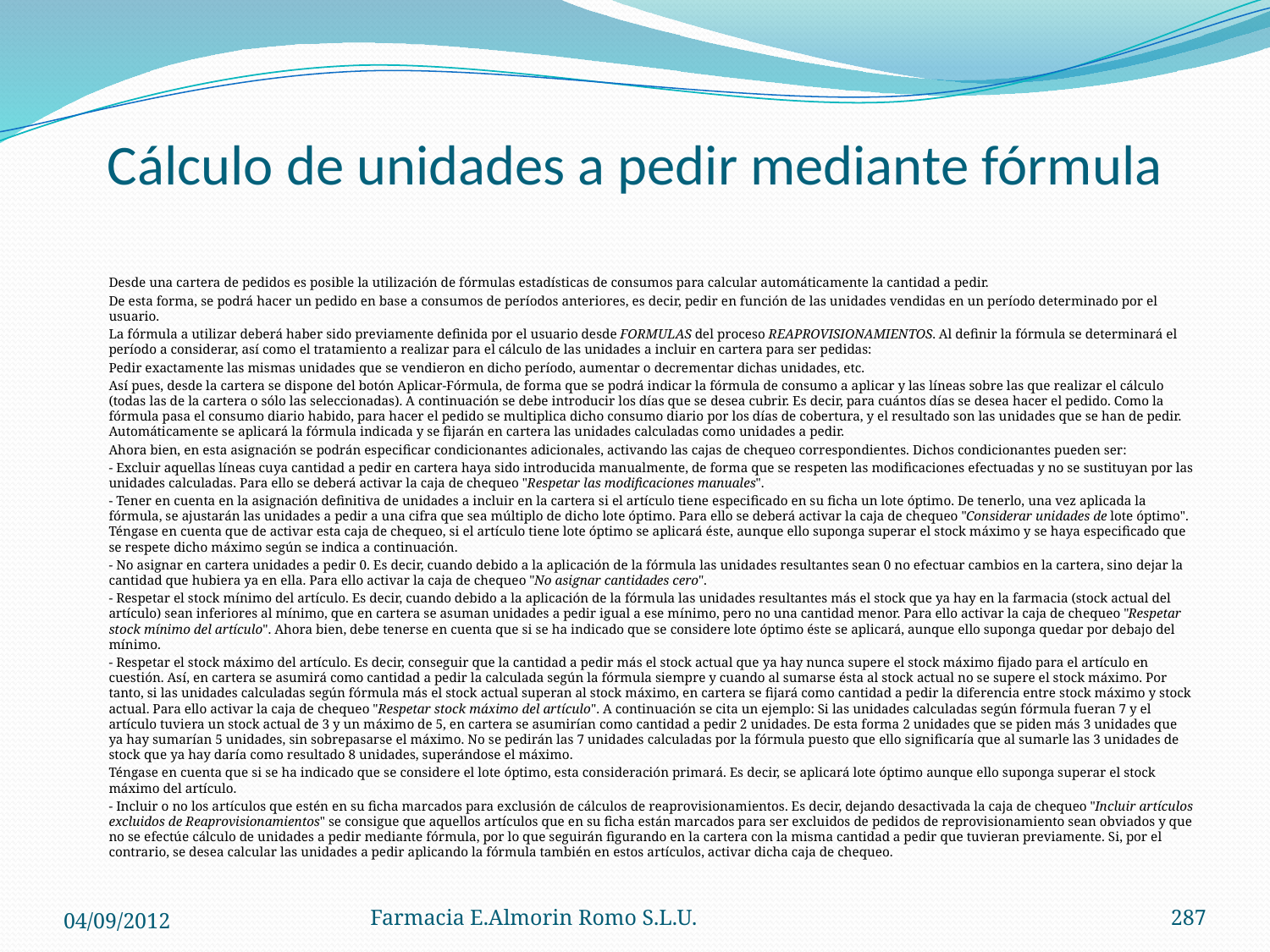

# Cálculo de unidades a pedir mediante fórmula
	Desde una cartera de pedidos es posible la utilización de fórmulas estadísticas de consumos para calcular automáticamente la cantidad a pedir.
	De esta forma, se podrá hacer un pedido en base a consumos de períodos anteriores, es decir, pedir en función de las unidades vendidas en un período determinado por el usuario.
	La fórmula a utilizar deberá haber sido previamente definida por el usuario desde FORMULAS del proceso REAPROVISIONAMIENTOS. Al definir la fórmula se determinará el período a considerar, así como el tratamiento a realizar para el cálculo de las unidades a incluir en cartera para ser pedidas:
	Pedir exactamente las mismas unidades que se vendieron en dicho período, aumentar o decrementar dichas unidades, etc.
	Así pues, desde la cartera se dispone del botón Aplicar-Fórmula, de forma que se podrá indicar la fórmula de consumo a aplicar y las líneas sobre las que realizar el cálculo (todas las de la cartera o sólo las seleccionadas). A continuación se debe introducir los días que se desea cubrir. Es decir, para cuántos días se desea hacer el pedido. Como la fórmula pasa el consumo diario habido, para hacer el pedido se multiplica dicho consumo diario por los días de cobertura, y el resultado son las unidades que se han de pedir. Automáticamente se aplicará la fórmula indicada y se fijarán en cartera las unidades calculadas como unidades a pedir.
	Ahora bien, en esta asignación se podrán especificar condicionantes adicionales, activando las cajas de chequeo correspondientes. Dichos condicionantes pueden ser:
	- Excluir aquellas líneas cuya cantidad a pedir en cartera haya sido introducida manualmente, de forma que se respeten las modificaciones efectuadas y no se sustituyan por las unidades calculadas. Para ello se deberá activar la caja de chequeo "Respetar las modificaciones manuales".
	- Tener en cuenta en la asignación definitiva de unidades a incluir en la cartera si el artículo tiene especificado en su ficha un lote óptimo. De tenerlo, una vez aplicada la fórmula, se ajustarán las unidades a pedir a una cifra que sea múltiplo de dicho lote óptimo. Para ello se deberá activar la caja de chequeo "Considerar unidades de lote óptimo". Téngase en cuenta que de activar esta caja de chequeo, si el artículo tiene lote óptimo se aplicará éste, aunque ello suponga superar el stock máximo y se haya especificado que se respete dicho máximo según se indica a continuación.
	- No asignar en cartera unidades a pedir 0. Es decir, cuando debido a la aplicación de la fórmula las unidades resultantes sean 0 no efectuar cambios en la cartera, sino dejar la cantidad que hubiera ya en ella. Para ello activar la caja de chequeo "No asignar cantidades cero".
	- Respetar el stock mínimo del artículo. Es decir, cuando debido a la aplicación de la fórmula las unidades resultantes más el stock que ya hay en la farmacia (stock actual del artículo) sean inferiores al mínimo, que en cartera se asuman unidades a pedir igual a ese mínimo, pero no una cantidad menor. Para ello activar la caja de chequeo "Respetar stock mínimo del artículo". Ahora bien, debe tenerse en cuenta que si se ha indicado que se considere lote óptimo éste se aplicará, aunque ello suponga quedar por debajo del mínimo.
	- Respetar el stock máximo del artículo. Es decir, conseguir que la cantidad a pedir más el stock actual que ya hay nunca supere el stock máximo fijado para el artículo en cuestión. Así, en cartera se asumirá como cantidad a pedir la calculada según la fórmula siempre y cuando al sumarse ésta al stock actual no se supere el stock máximo. Por tanto, si las unidades calculadas según fórmula más el stock actual superan al stock máximo, en cartera se fijará como cantidad a pedir la diferencia entre stock máximo y stock actual. Para ello activar la caja de chequeo "Respetar stock máximo del artículo". A continuación se cita un ejemplo: Si las unidades calculadas según fórmula fueran 7 y el artículo tuviera un stock actual de 3 y un máximo de 5, en cartera se asumirían como cantidad a pedir 2 unidades. De esta forma 2 unidades que se piden más 3 unidades que ya hay sumarían 5 unidades, sin sobrepasarse el máximo. No se pedirán las 7 unidades calculadas por la fórmula puesto que ello significaría que al sumarle las 3 unidades de stock que ya hay daría como resultado 8 unidades, superándose el máximo.
	Téngase en cuenta que si se ha indicado que se considere el lote óptimo, esta consideración primará. Es decir, se aplicará lote óptimo aunque ello suponga superar el stock máximo del artículo.
	- Incluir o no los artículos que estén en su ficha marcados para exclusión de cálculos de reaprovisionamientos. Es decir, dejando desactivada la caja de chequeo "Incluir artículos excluidos de Reaprovisionamientos" se consigue que aquellos artículos que en su ficha están marcados para ser excluidos de pedidos de reprovisionamiento sean obviados y que no se efectúe cálculo de unidades a pedir mediante fórmula, por lo que seguirán figurando en la cartera con la misma cantidad a pedir que tuvieran previamente. Si, por el contrario, se desea calcular las unidades a pedir aplicando la fórmula también en estos artículos, activar dicha caja de chequeo.

04/09/2012
Farmacia E.Almorin Romo S.L.U.
287